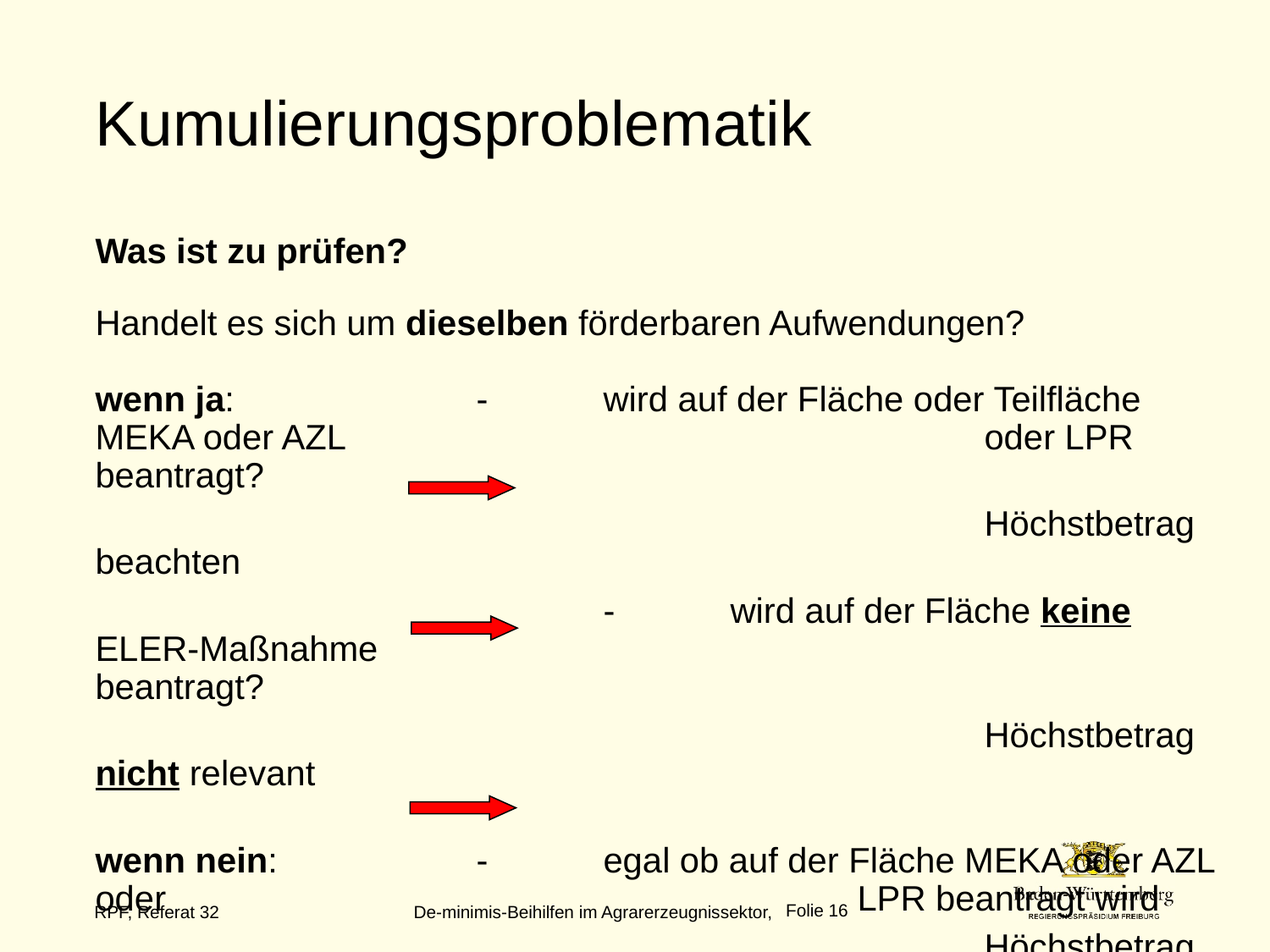

# Kumulierungsproblematik
Was ist zu prüfen?
Handelt es sich um dieselben förderbaren Aufwendungen?
wenn ja: 		- 	wird auf der Fläche oder Teilfläche MEKA oder AZL 					oder LPR beantragt?
							Höchstbetrag beachten
				-	wird auf der Fläche keine ELER-Maßnahme 						beantragt?
							Höchstbetrag nicht relevant
wenn nein:		- 	egal ob auf der Fläche MEKA oder AZL oder 						LPR beantragt wird
							Höchstbetrag nicht relevant

Folie 16
RPF, Referat 32                                        De-minimis-Beihilfen im Agrarerzeugnissektor,